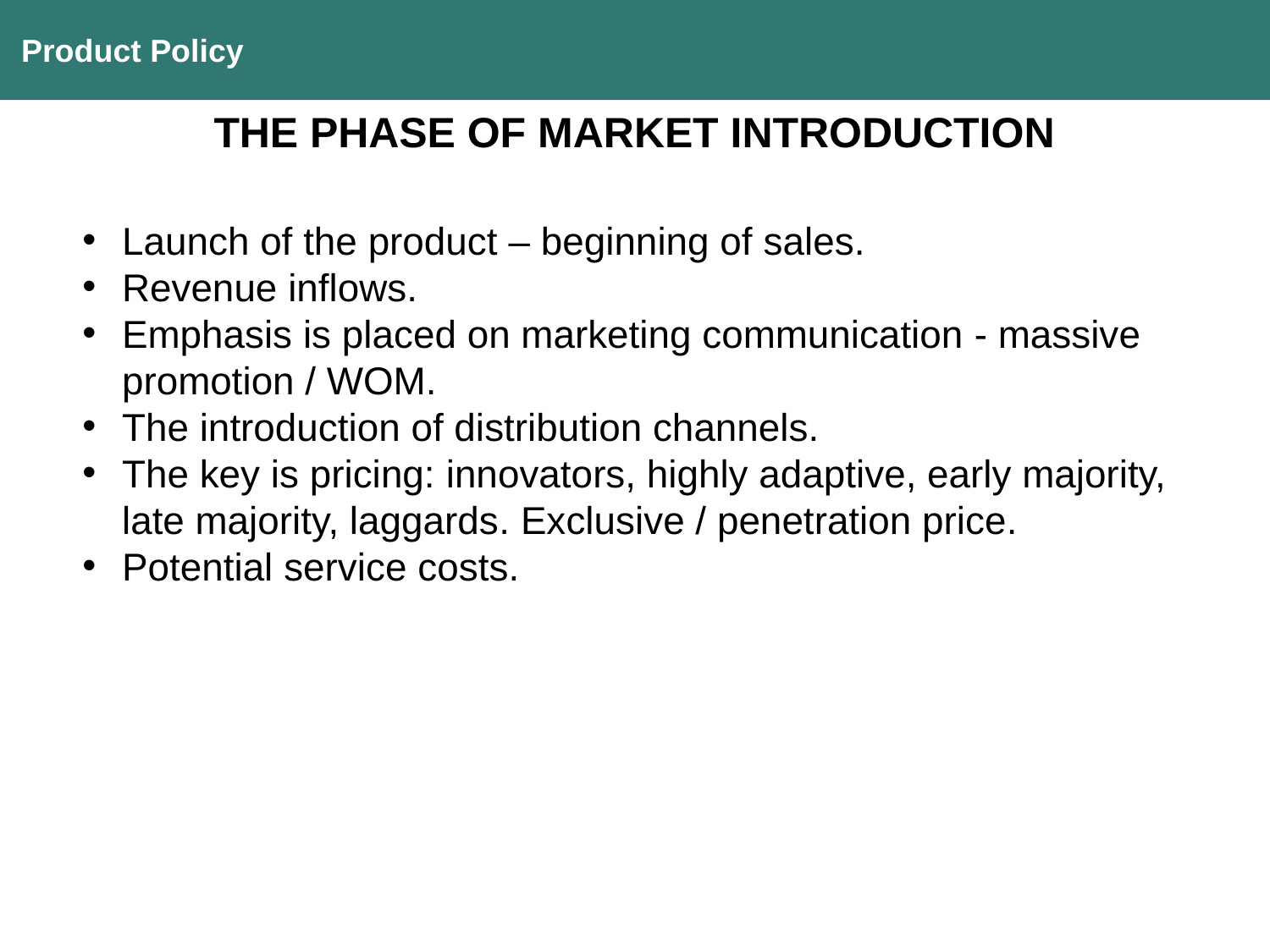

Product Policy
THE PHASE OF MARKET INTRODUCTION
Launch of the product – beginning of sales.
Revenue inflows.
Emphasis is placed on marketing communication - massive promotion / WOM.
The introduction of distribution channels.
The key is pricing: innovators, highly adaptive, early majority, late majority, laggards. Exclusive / penetration price.
Potential service costs.